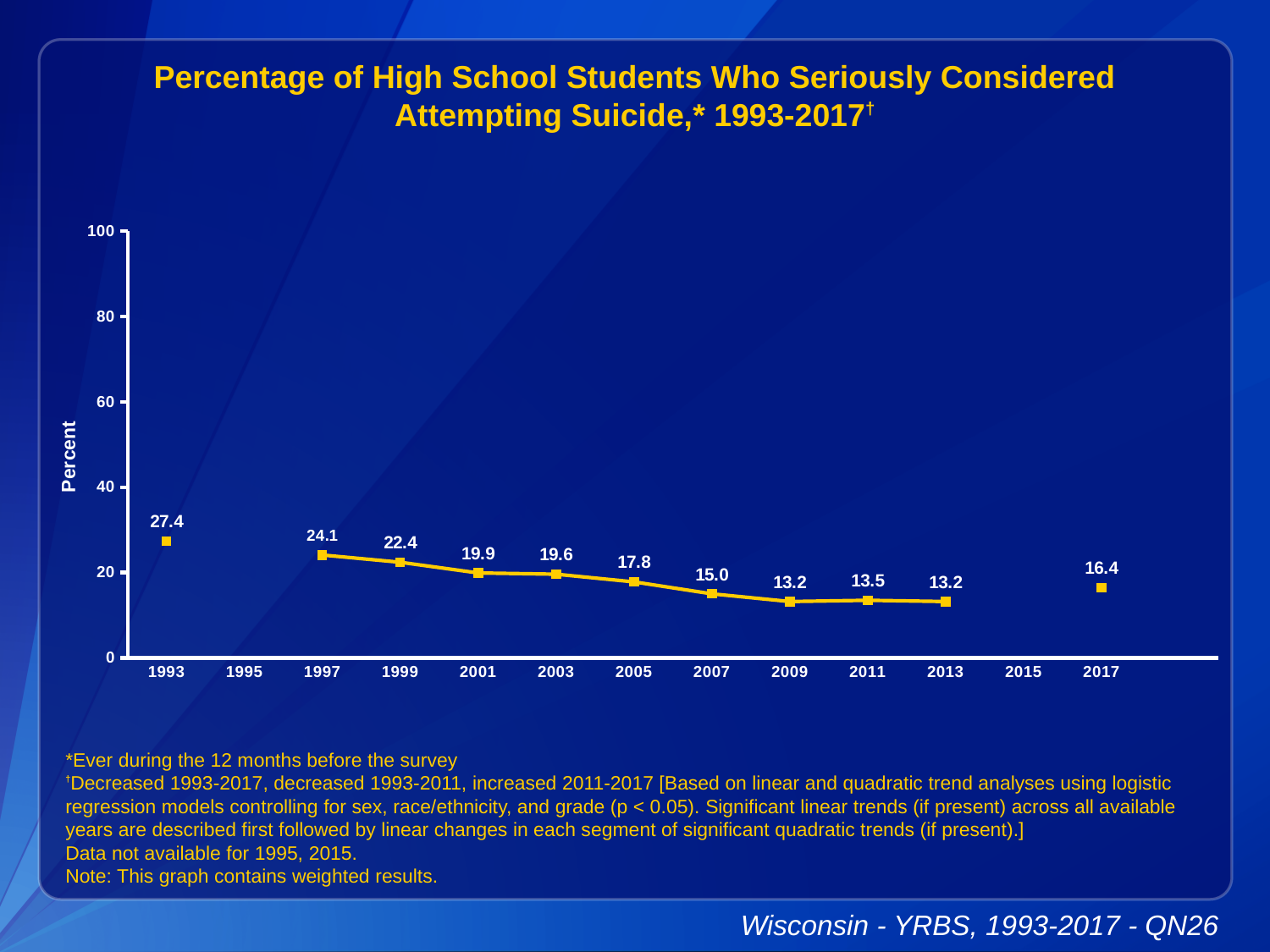

Percentage of High School Students Who Seriously Considered Attempting Suicide,* 1993-2017†

### Chart

| Category | Series 1 |
|---|---|
| 1993 | 27.4 |
| 1995 | None |
| 1997 | 24.1 |
| 1999 | 22.4 |
| 2001 | 19.9 |
| 2003 | 19.6 |
| 2005 | 17.8 |
| 2007 | 15.0 |
| 2009 | 13.2 |
| 2011 | 13.5 |
| 2013 | 13.2 |
| 2015 | None |
| 2017 | 16.4 |
|  | None |
*Ever during the 12 months before the survey
†Decreased 1993-2017, decreased 1993-2011, increased 2011-2017 [Based on linear and quadratic trend analyses using logistic regression models controlling for sex, race/ethnicity, and grade (p < 0.05). Significant linear trends (if present) across all available years are described first followed by linear changes in each segment of significant quadratic trends (if present).]
Data not available for 1995, 2015.
Note: This graph contains weighted results.
Wisconsin - YRBS, 1993-2017 - QN26